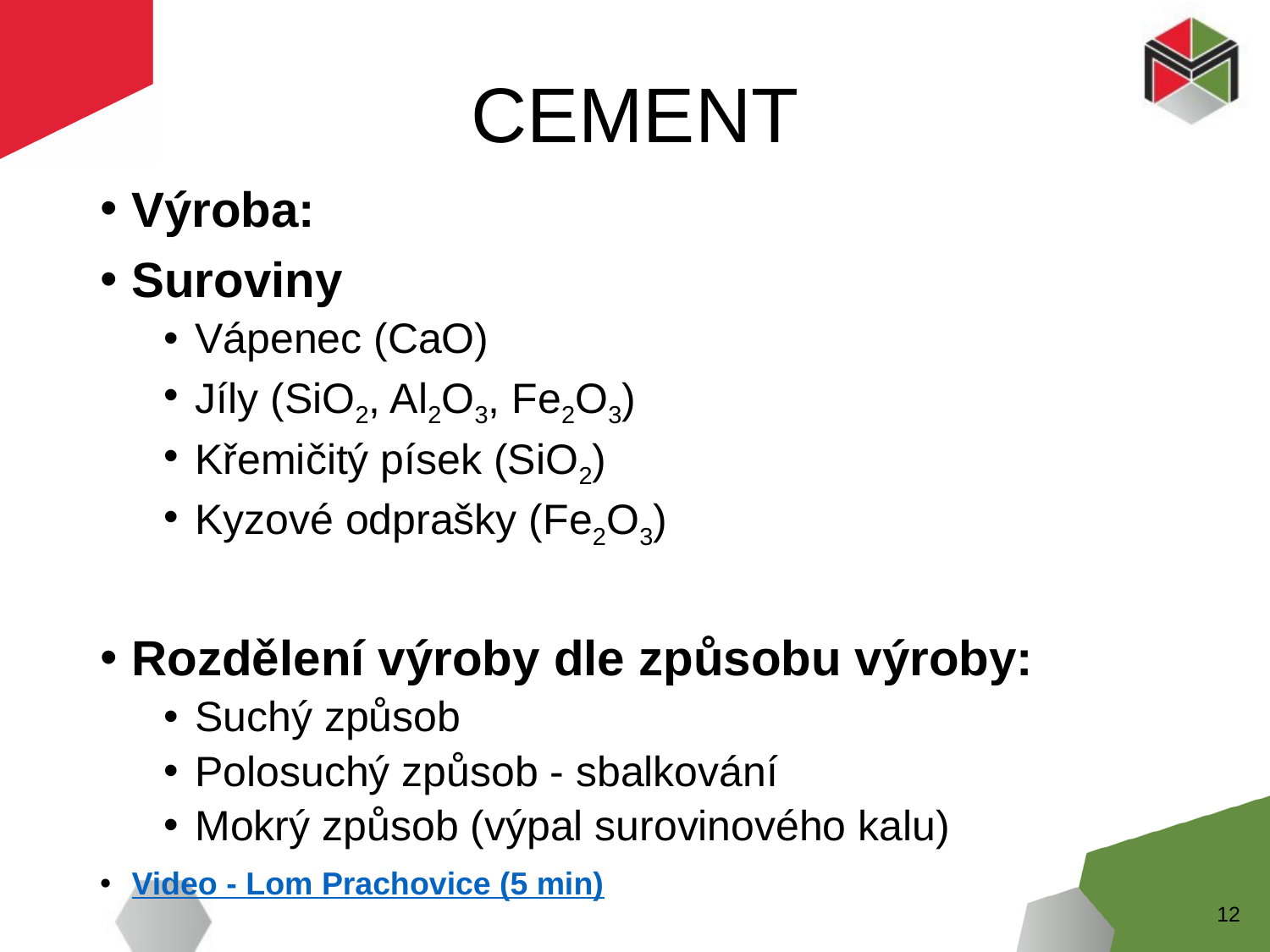

# CEMENT
Výroba:
Suroviny
Vápenec (CaO)
Jíly (SiO2, Al2O3, Fe2O3)
Křemičitý písek (SiO2)
Kyzové odprašky (Fe2O3)

Rozdělení výroby dle způsobu výroby:
Suchý způsob
Polosuchý způsob - sbalkování
Mokrý způsob (výpal surovinového kalu)
Video - Lom Prachovice (5 min)

12